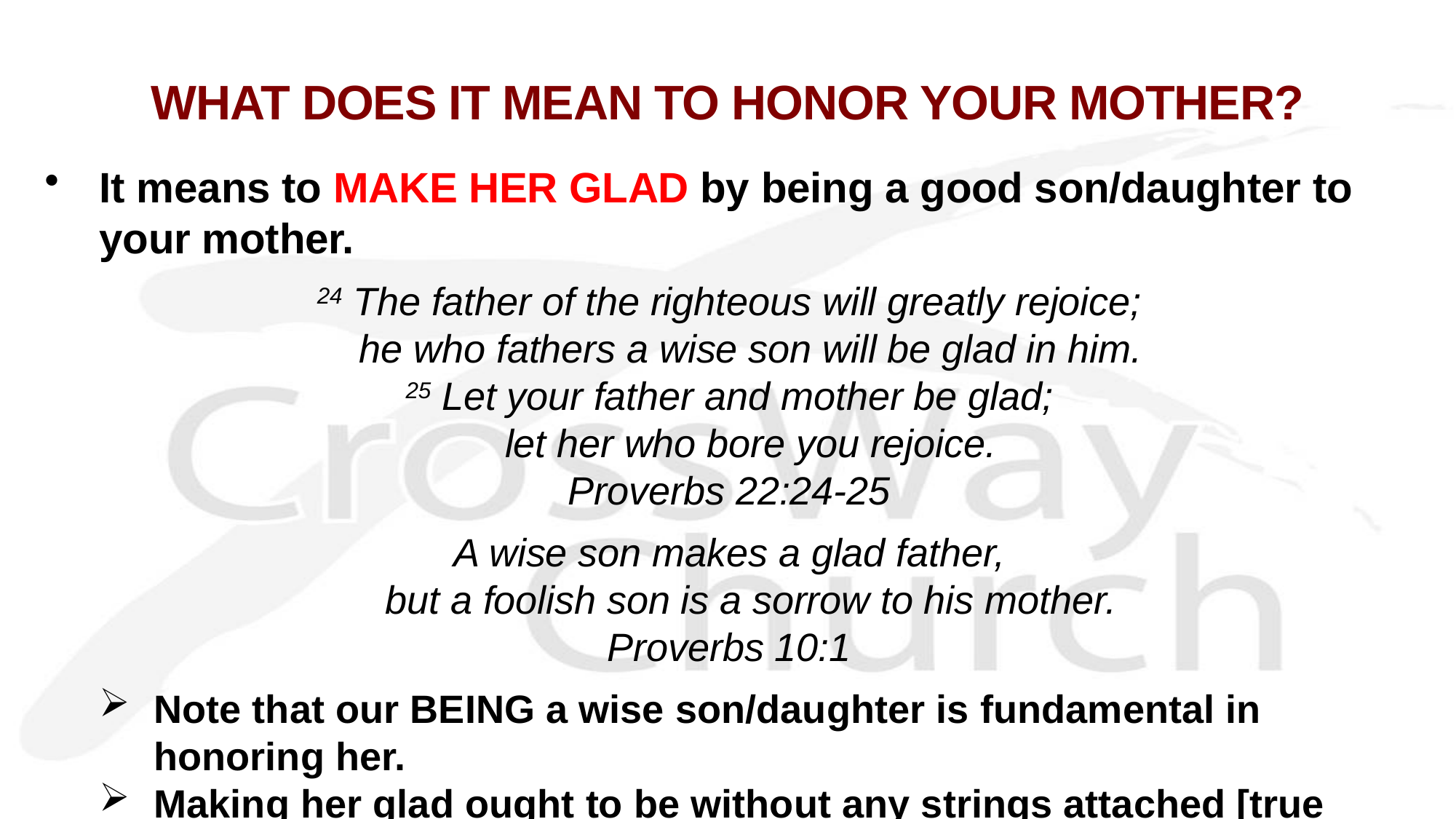

# WHAT DOES IT MEAN TO HONOR YOUR MOTHER?
It means to MAKE HER GLAD by being a good son/daughter to your mother.

24 The father of the righteous will greatly rejoice;
    he who fathers a wise son will be glad in him.
25 Let your father and mother be glad;
    let her who bore you rejoice.
Proverbs 22:24-25

A wise son makes a glad father,
    but a foolish son is a sorrow to his mother.
Proverbs 10:1

Note that our BEING a wise son/daughter is fundamental in honoring her.
Making her glad ought to be without any strings attached [true honoring].